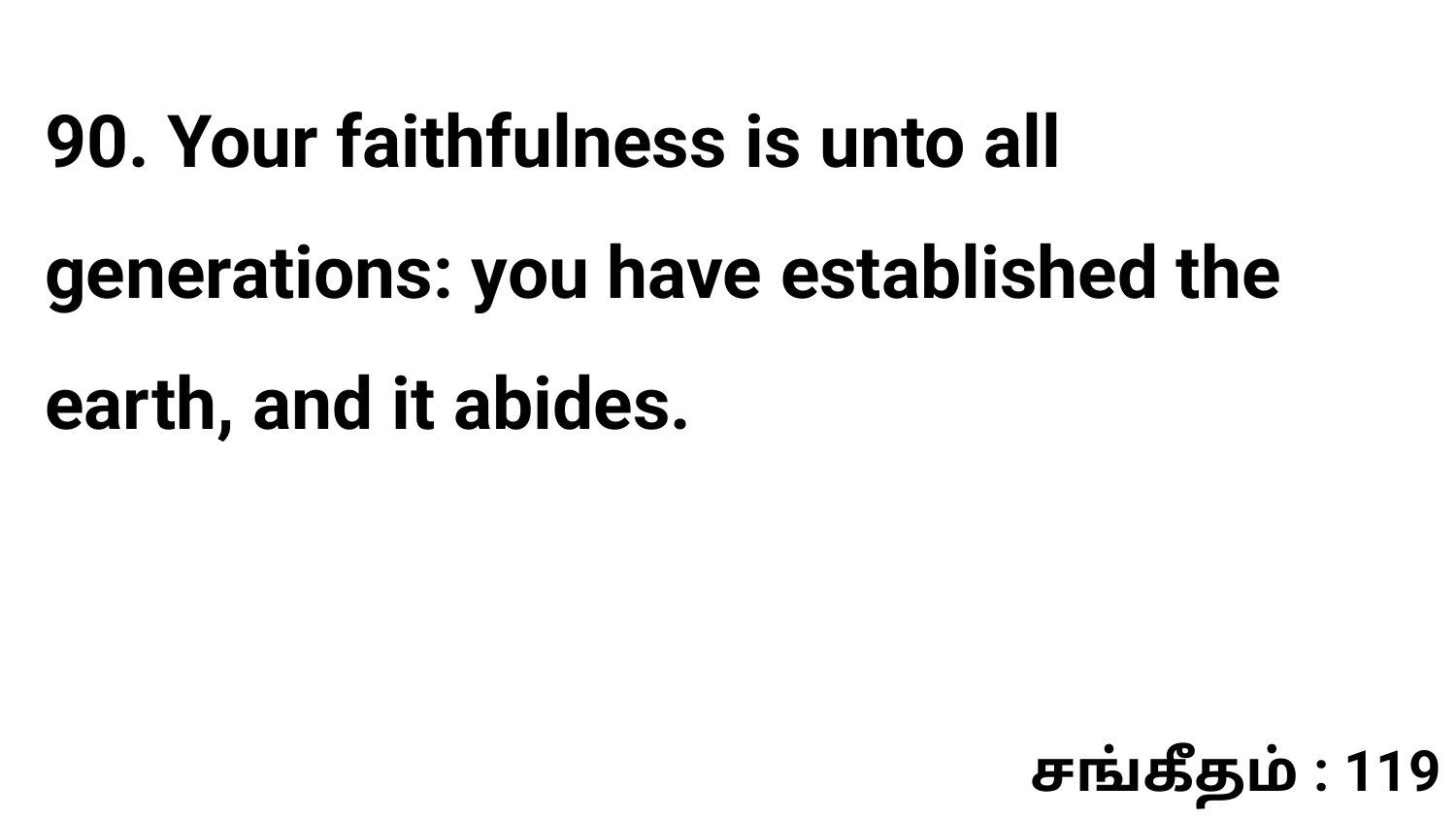

90. Your faithfulness is unto all generations: you have established the earth, and it abides.
சங்கீதம் : 119